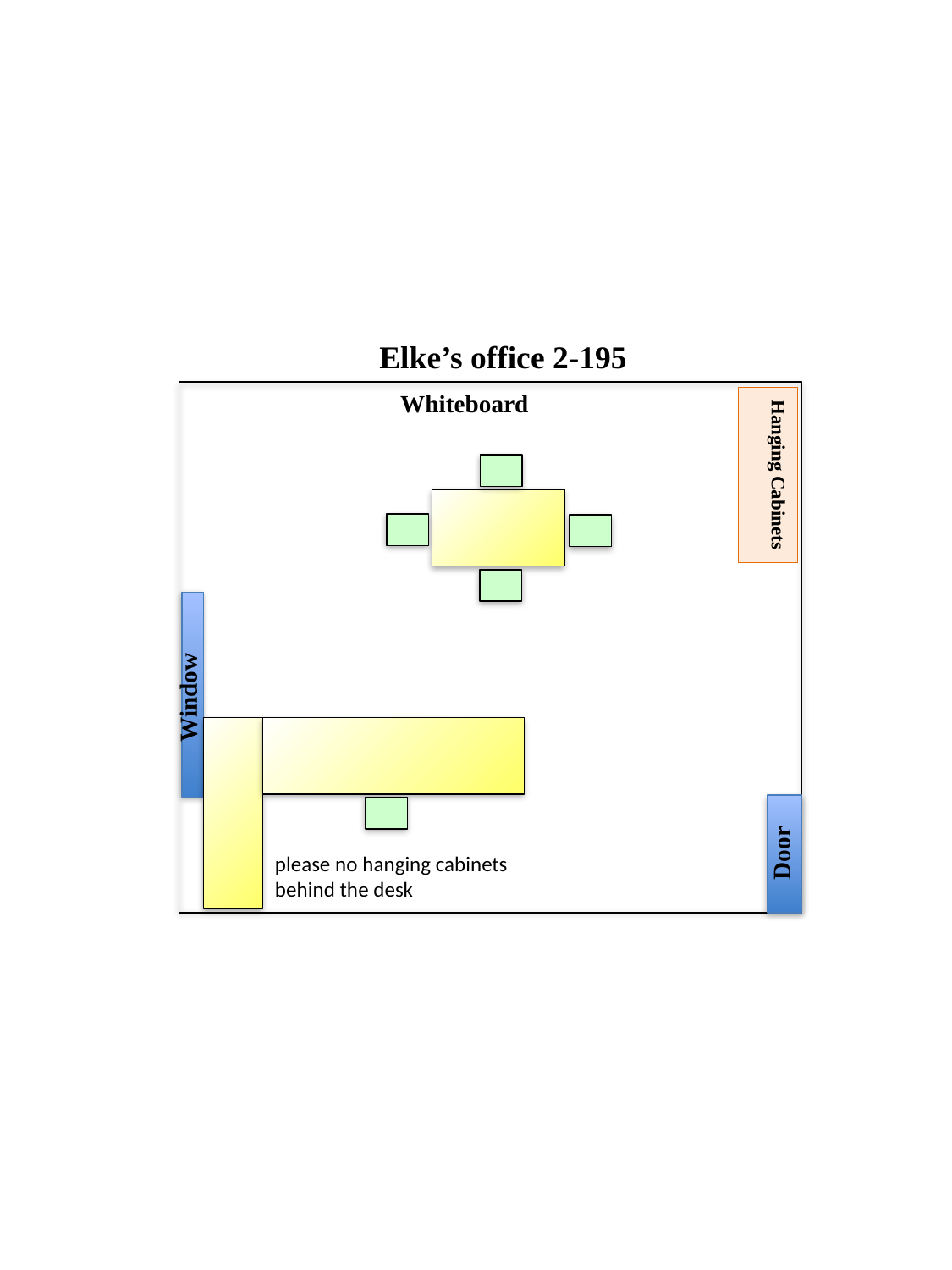

Elke’s office 2-195

Whiteboard
Hanging Cabinets

Window

Door
please no hanging cabinets
behind the desk